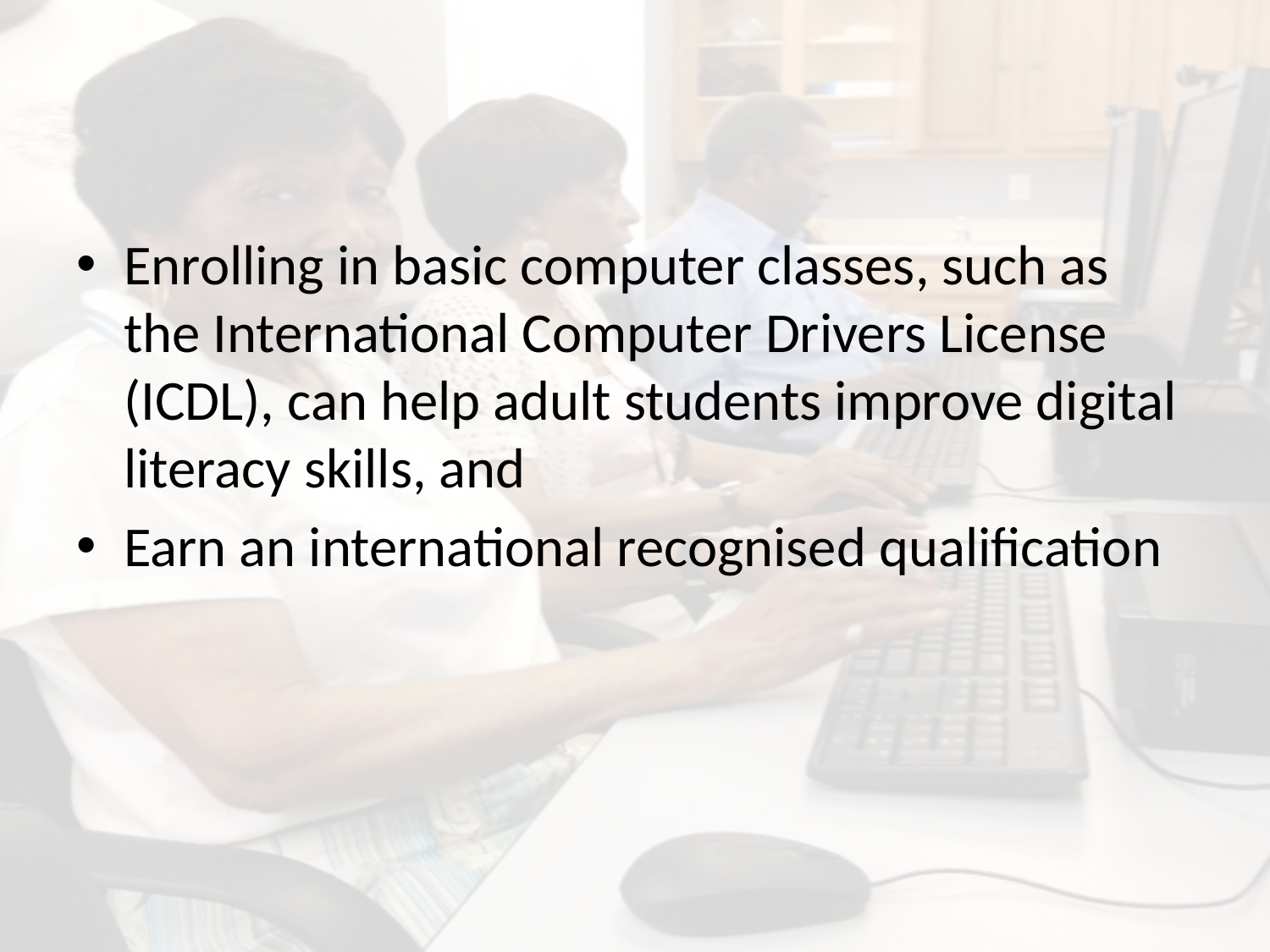

Enrolling in basic computer classes, such as the International Computer Drivers License (ICDL), can help adult students improve digital literacy skills, and
Earn an international recognised qualification